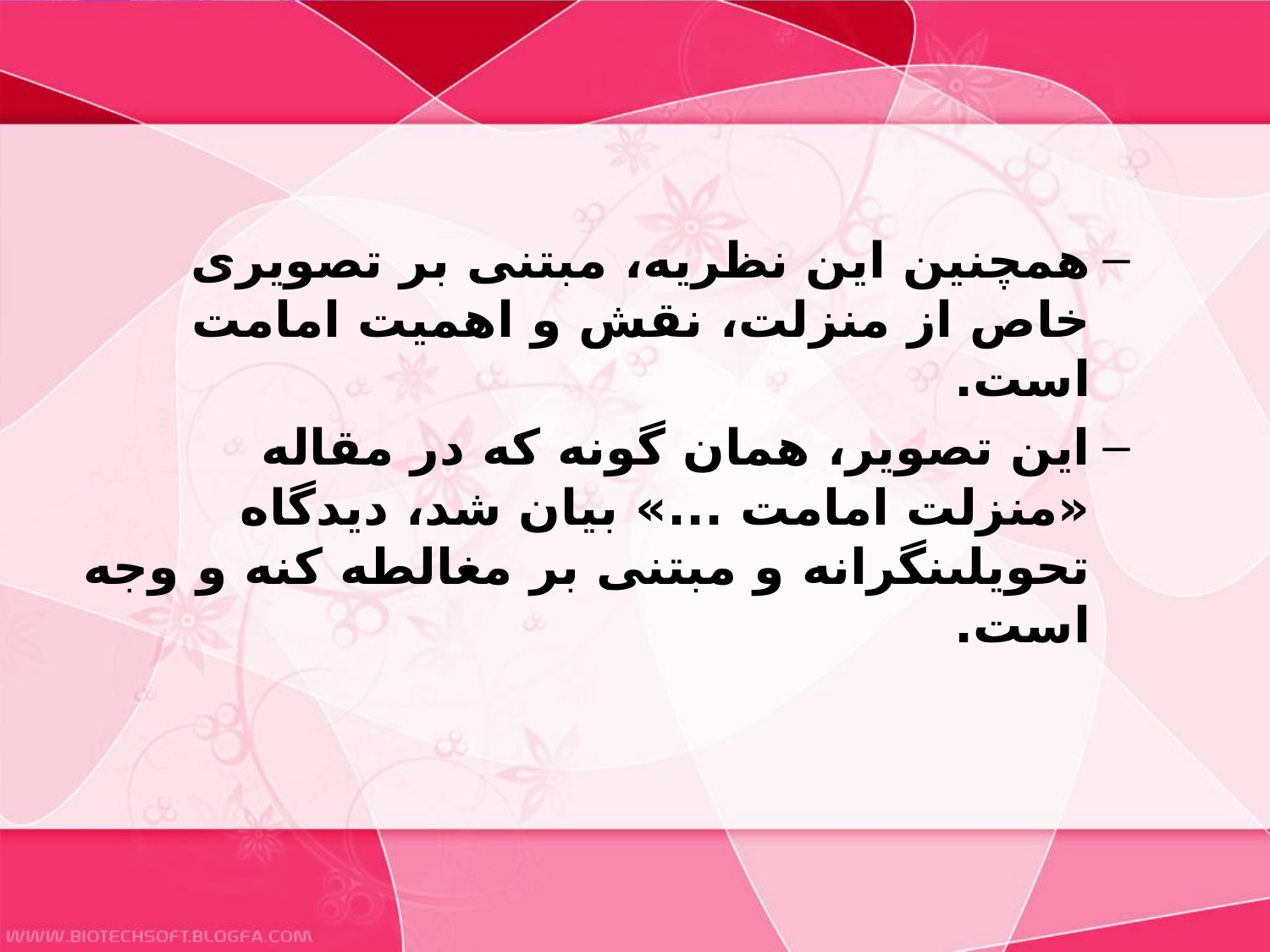

#
همچنين اين نظريه، مبتنى بر تصويرى خاص از منزلت، نقش و اهميت امامت است.
اين تصوير، همان گونه كه در مقاله «منزلت امامت ...» بيان شد، ديدگاه تحويلى‏نگرانه و مبتنى بر مغالطه كنه و وجه است.